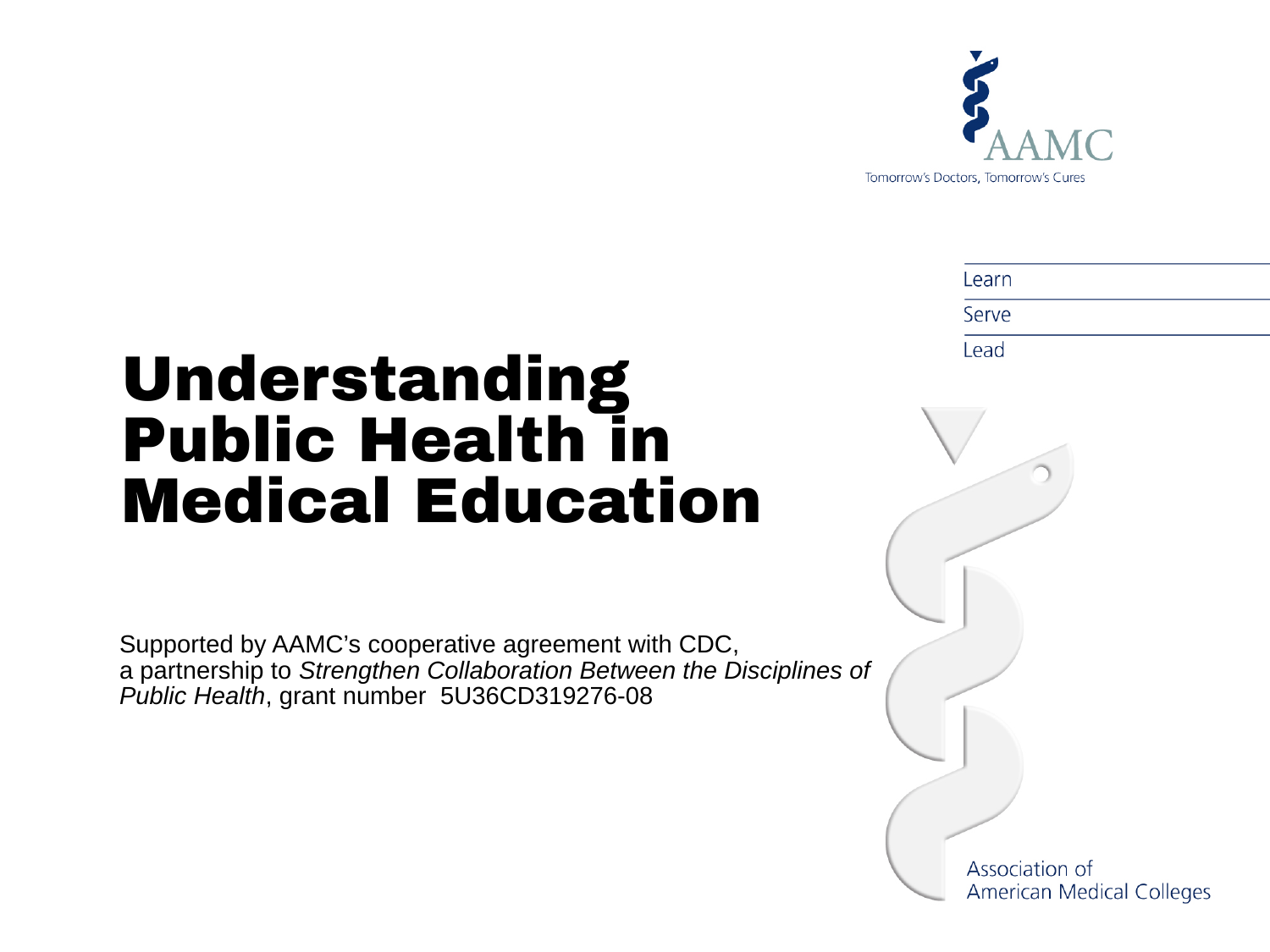

# Understanding Public Health in Medical Education
Supported by AAMC’s cooperative agreement with CDC,
a partnership to Strengthen Collaboration Between the Disciplines of Public Health, grant number  5U36CD319276-08